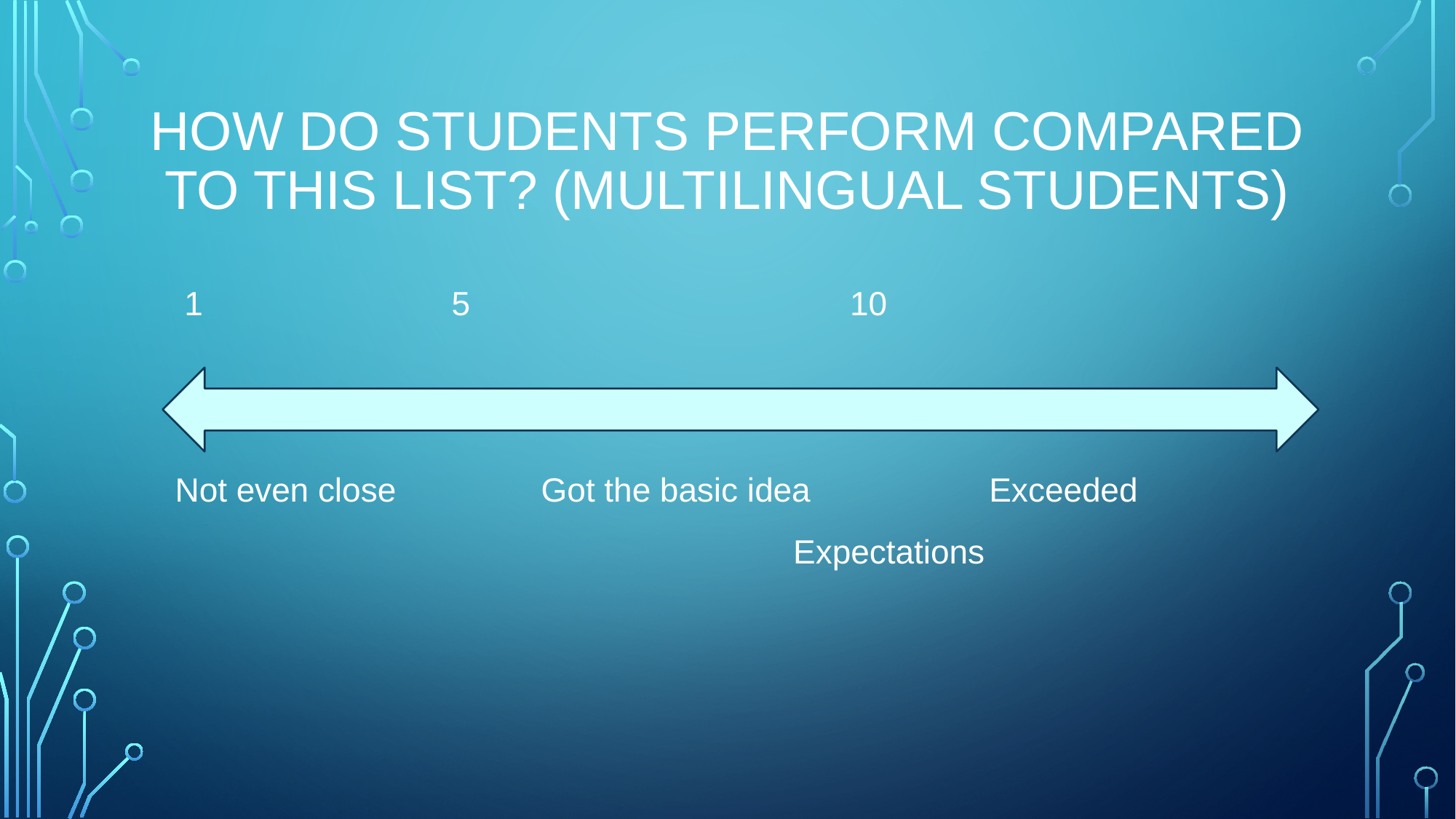

# HOW DO STUDENTS PERFORM COMPARED TO THIS LIST? (MULTILINGUAL STUDENTS)
    1					                      5		                        			10

   Not even close			          Got the basic idea		               Exceeded
							          	                                                Expectations